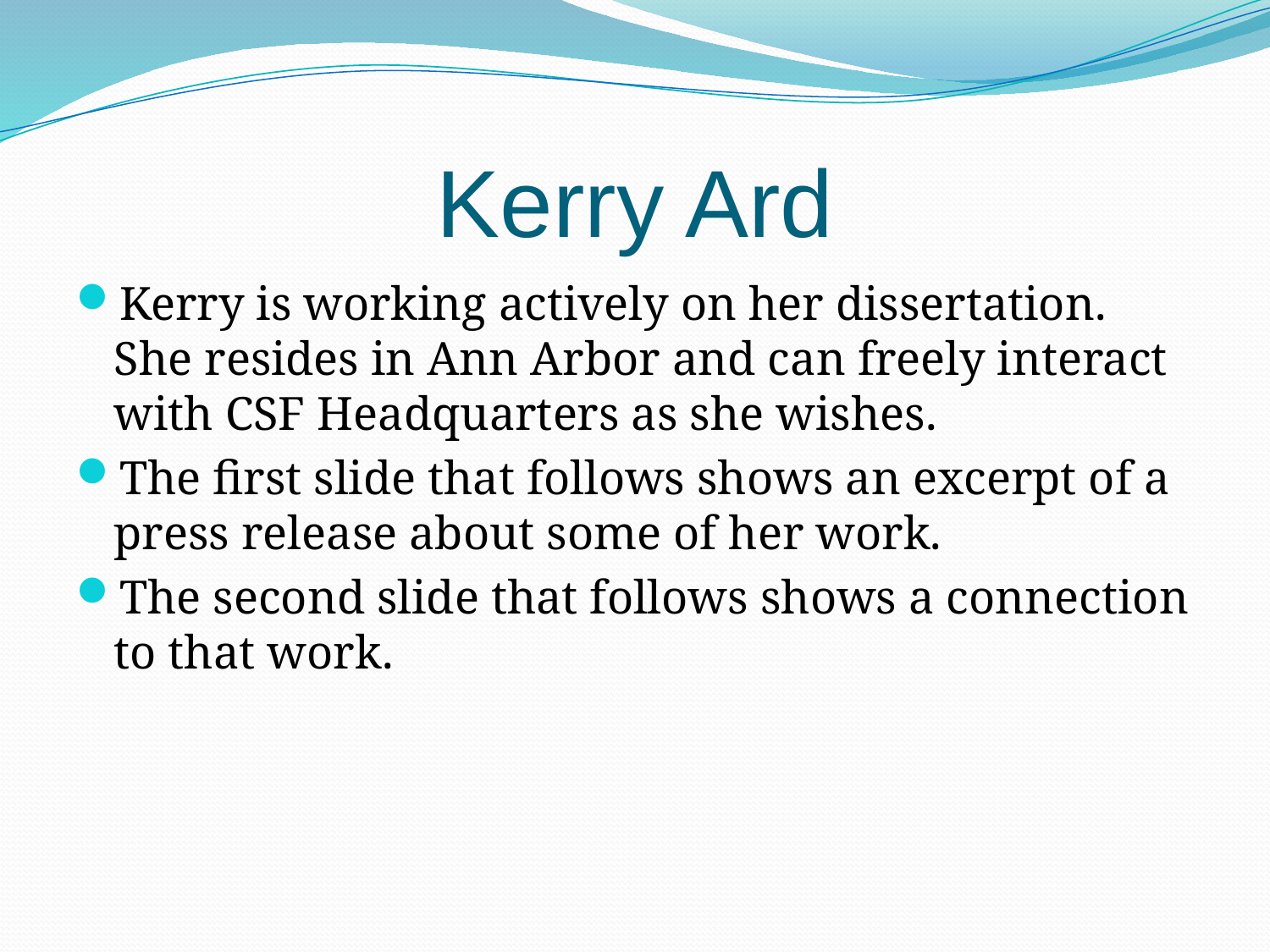

# Kerry Ard
Kerry is working actively on her dissertation.  She resides in Ann Arbor and can freely interact with CSF Headquarters as she wishes.
The first slide that follows shows an excerpt of a press release about some of her work.
The second slide that follows shows a connection to that work.